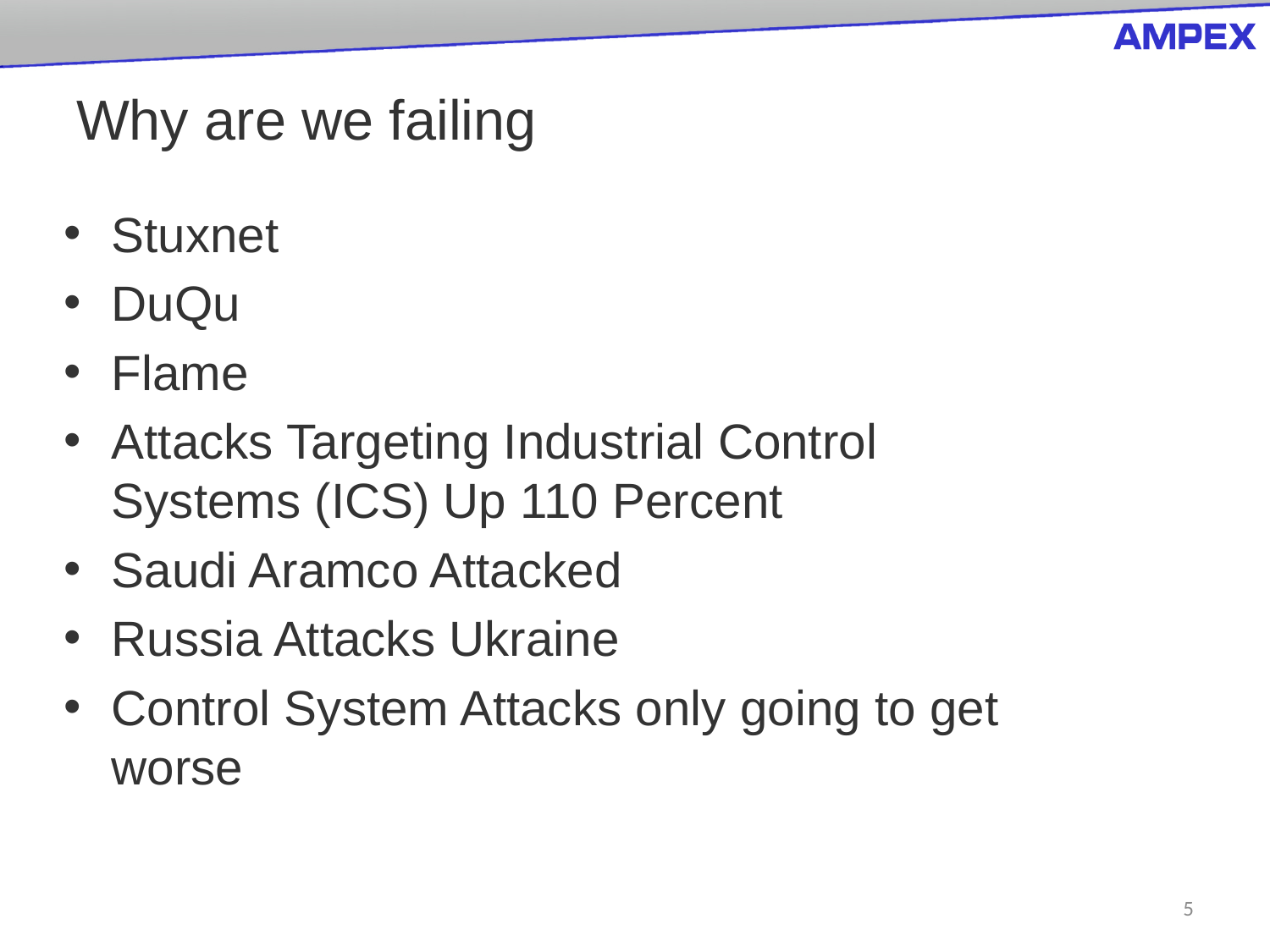

# Why are we failing
Stuxnet
DuQu
Flame
Attacks Targeting Industrial Control Systems (ICS) Up 110 Percent
Saudi Aramco Attacked
Russia Attacks Ukraine
Control System Attacks only going to get worse
5